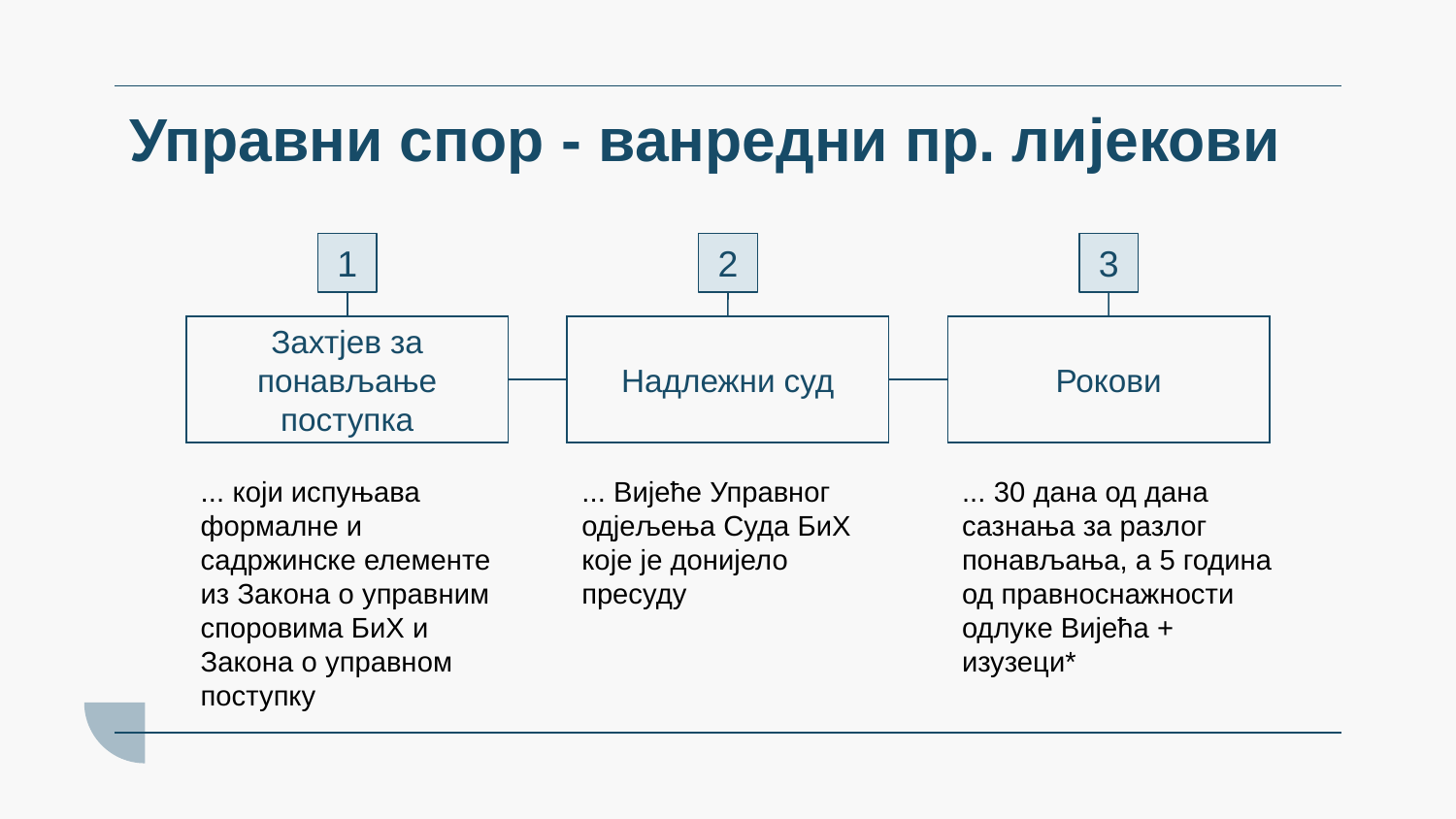

# Управни спор - ванредни пр. лијекови
1
2
3
Захтјев за понављање поступка
Надлежни суд
Рокови
... који испуњава формалне и садржинске елементе из Закона о управним споровима БиХ и Закона о управном поступку
... Вијеће Управног одјељења Суда БиХ које је донијело пресуду
... 30 дана од дана сазнања за разлог понављања, а 5 година од правноснажности одлуке Вијећа + изузеци*